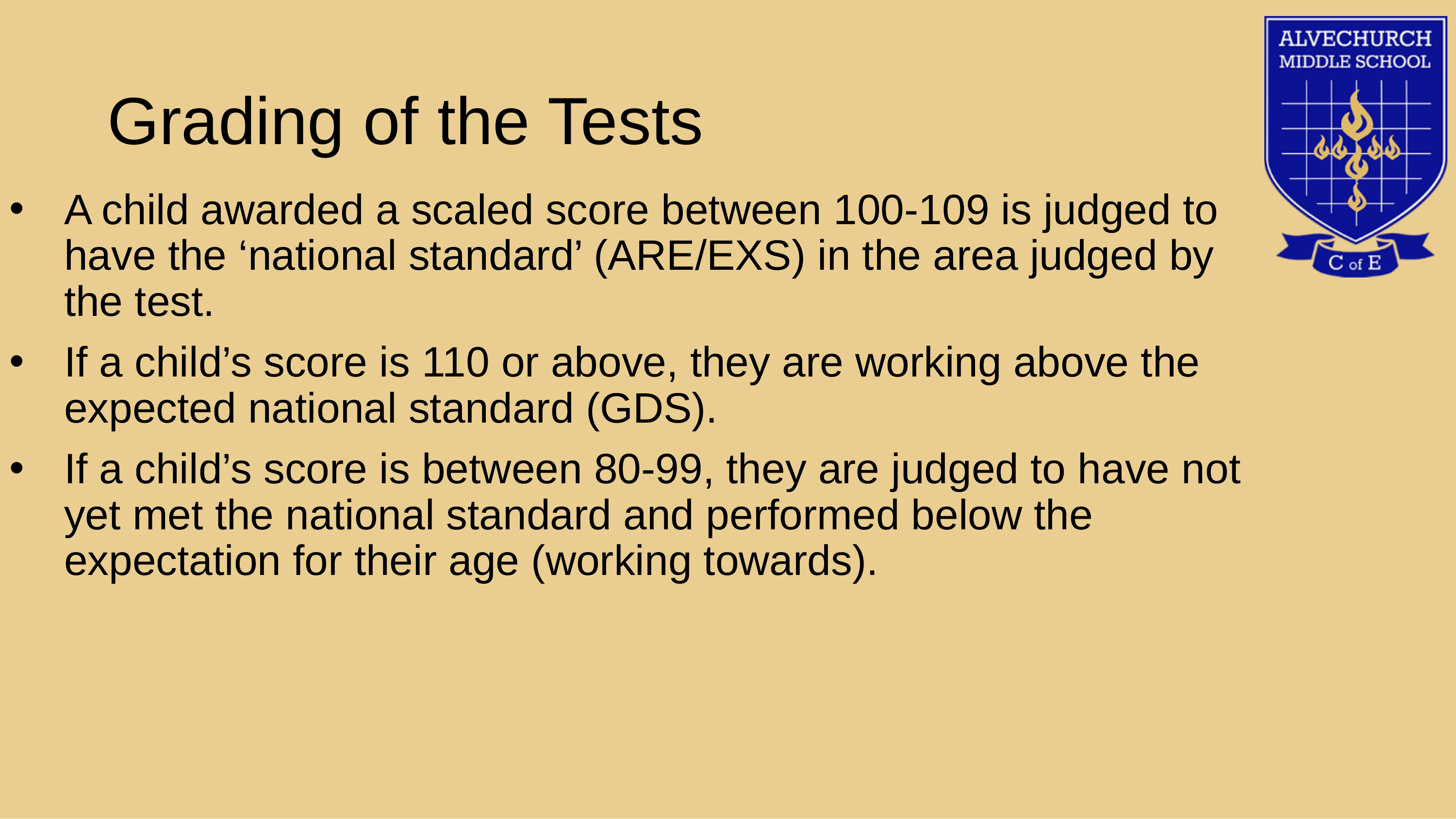

# Grading of the Tests
A child awarded a scaled score between 100-109 is judged to have the ‘national standard’ (ARE/EXS) in the area judged by the test.
If a child’s score is 110 or above, they are working above the expected national standard (GDS).
If a child’s score is between 80-99, they are judged to have not yet met the national standard and performed below the expectation for their age (working towards).